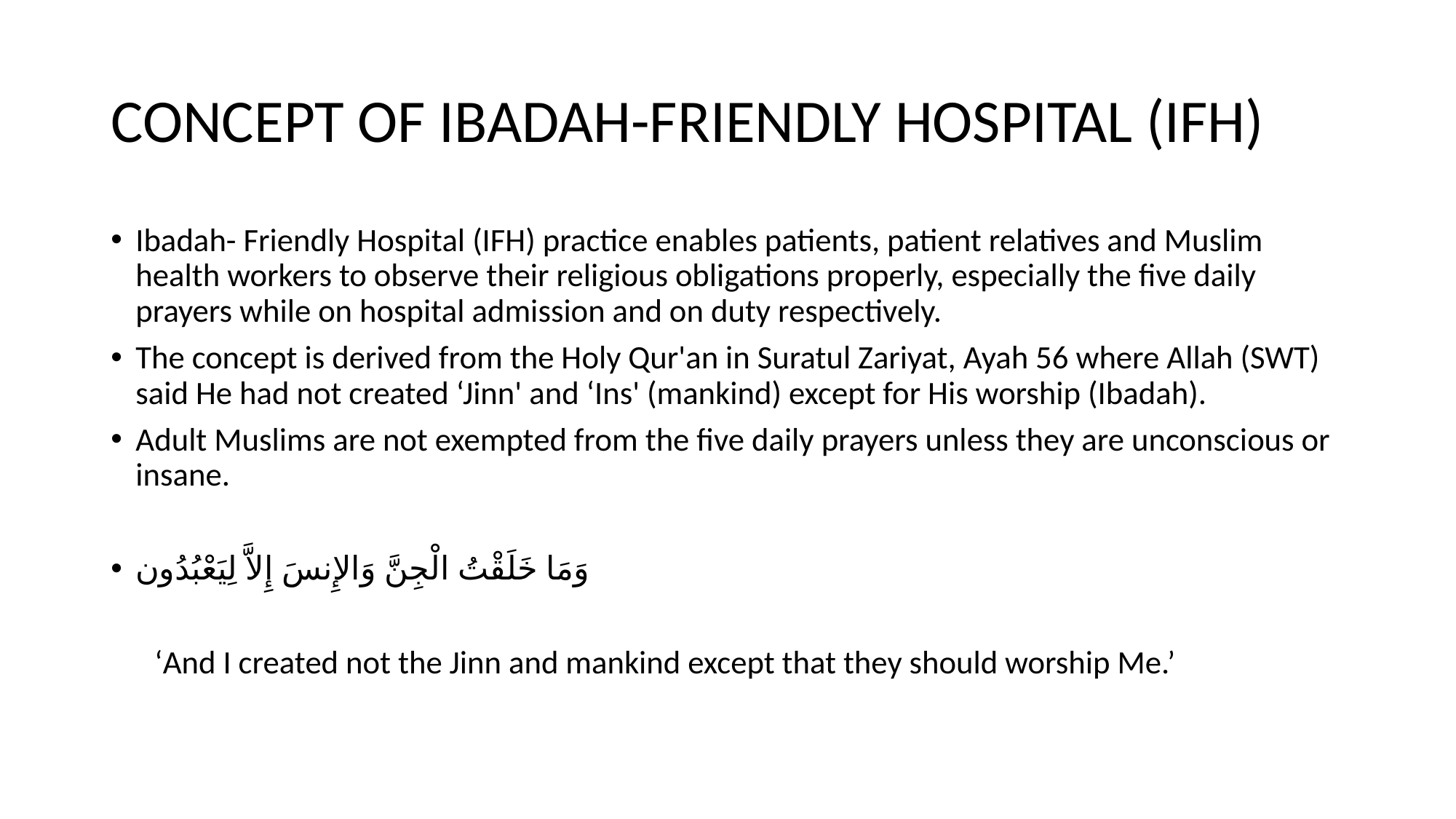

# CONCEPT OF IBADAH-FRIENDLY HOSPITAL (IFH)
Ibadah- Friendly Hospital (IFH) practice enables patients, patient relatives and Muslim health workers to observe their religious obligations properly, especially the five daily prayers while on hospital admission and on duty respectively.
The concept is derived from the Holy Qur'an in Suratul Zariyat, Ayah 56 where Allah (SWT) said He had not created ‘Jinn' and ‘Ins' (mankind) except for His worship (Ibadah).
Adult Muslims are not exempted from the five daily prayers unless they are unconscious or insane.

وَمَا خَلَقْتُ الْجِنَّ وَالإِنسَ إِلاَّ لِيَعْبُدُون

      ‘And I created not the Jinn and mankind except that they should worship Me.’